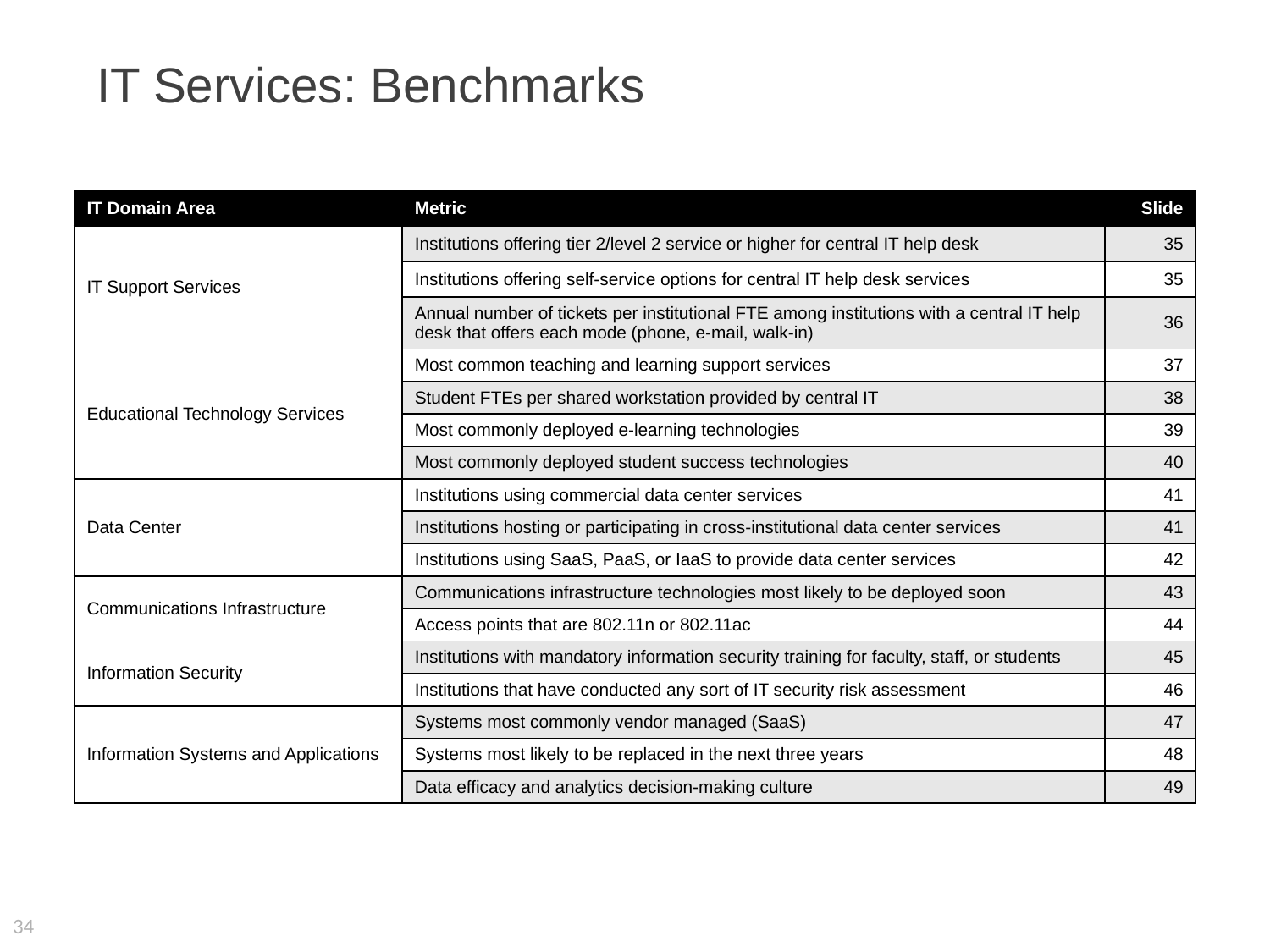

# IT Services: Benchmarks
| IT Domain Area | Metric | Slide |
| --- | --- | --- |
| IT Support Services | Institutions offering tier 2/level 2 service or higher for central IT help desk | 35 |
|  | Institutions offering self-service options for central IT help desk services | 35 |
|  | Annual number of tickets per institutional FTE among institutions with a central IT help desk that offers each mode (phone, e-mail, walk-in) | 36 |
| Educational Technology Services | Most common teaching and learning support services | 37 |
|  | Student FTEs per shared workstation provided by central IT | 38 |
|  | Most commonly deployed e-learning technologies | 39 |
|  | Most commonly deployed student success technologies | 40 |
| Data Center | Institutions using commercial data center services | 41 |
|  | Institutions hosting or participating in cross-institutional data center services | 41 |
|  | Institutions using SaaS, PaaS, or IaaS to provide data center services | 42 |
| Communications Infrastructure | Communications infrastructure technologies most likely to be deployed soon | 43 |
|  | Access points that are 802.11n or 802.11ac | 44 |
| Information Security | Institutions with mandatory information security training for faculty, staff, or students | 45 |
|  | Institutions that have conducted any sort of IT security risk assessment | 46 |
| Information Systems and Applications | Systems most commonly vendor managed (SaaS) | 47 |
|  | Systems most likely to be replaced in the next three years | 48 |
|  | Data efficacy and analytics decision-making culture | 49 |
34